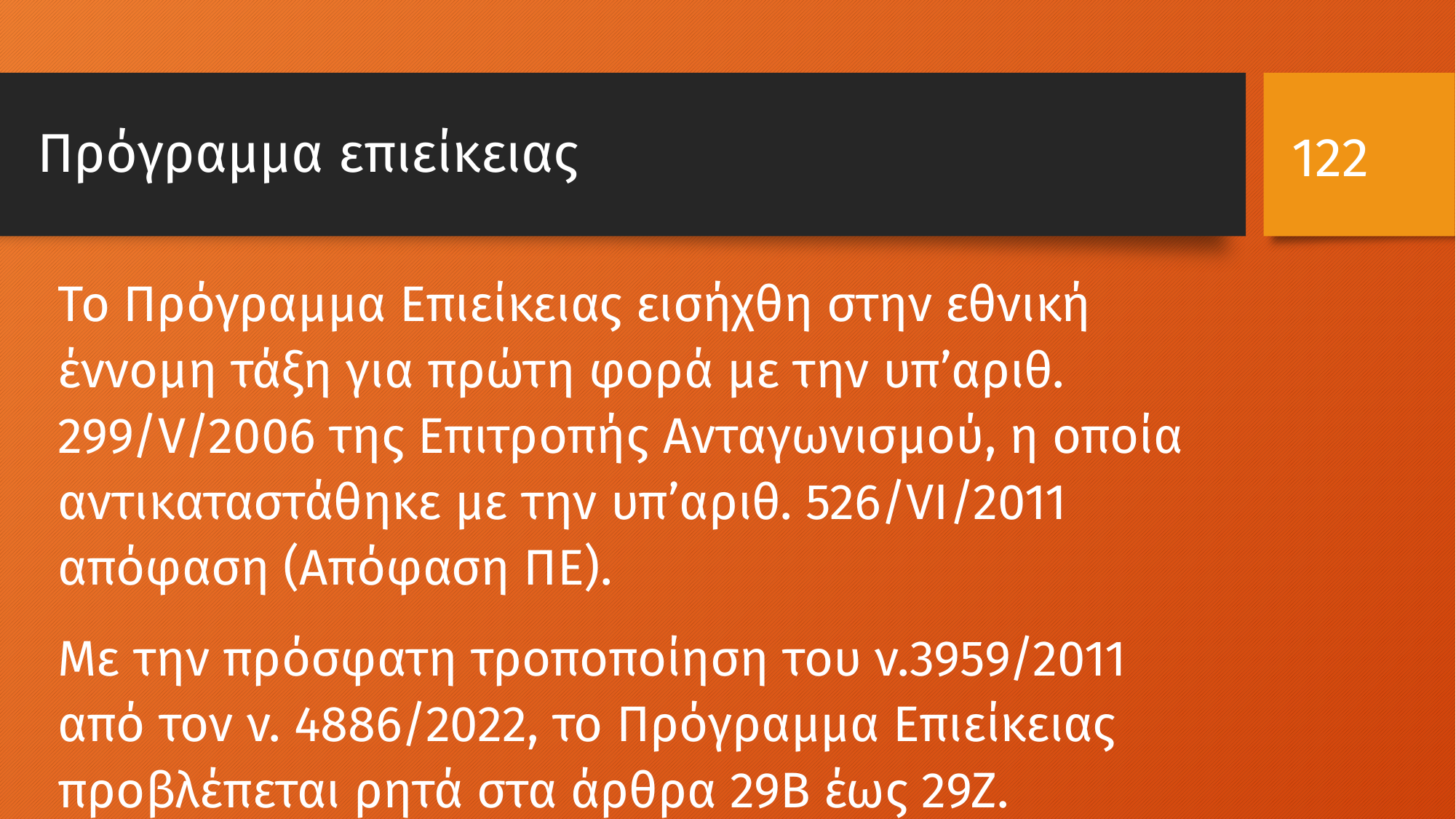

122
# Πρόγραμμα επιείκειας
Το Πρόγραμμα Επιείκειας εισήχθη στην εθνική έννομη τάξη για πρώτη φορά με την υπ’αριθ.  299/V/2006 της Επιτροπής Ανταγωνισμού, η οποία αντικαταστάθηκε με την υπ’αριθ. 526/VI/2011 απόφαση (Απόφαση ΠΕ).
Με την πρόσφατη τροποποίηση του ν.3959/2011 από τον ν. 4886/2022, το Πρόγραμμα Επιείκειας προβλέπεται ρητά στα άρθρα 29Β έως 29Ζ.